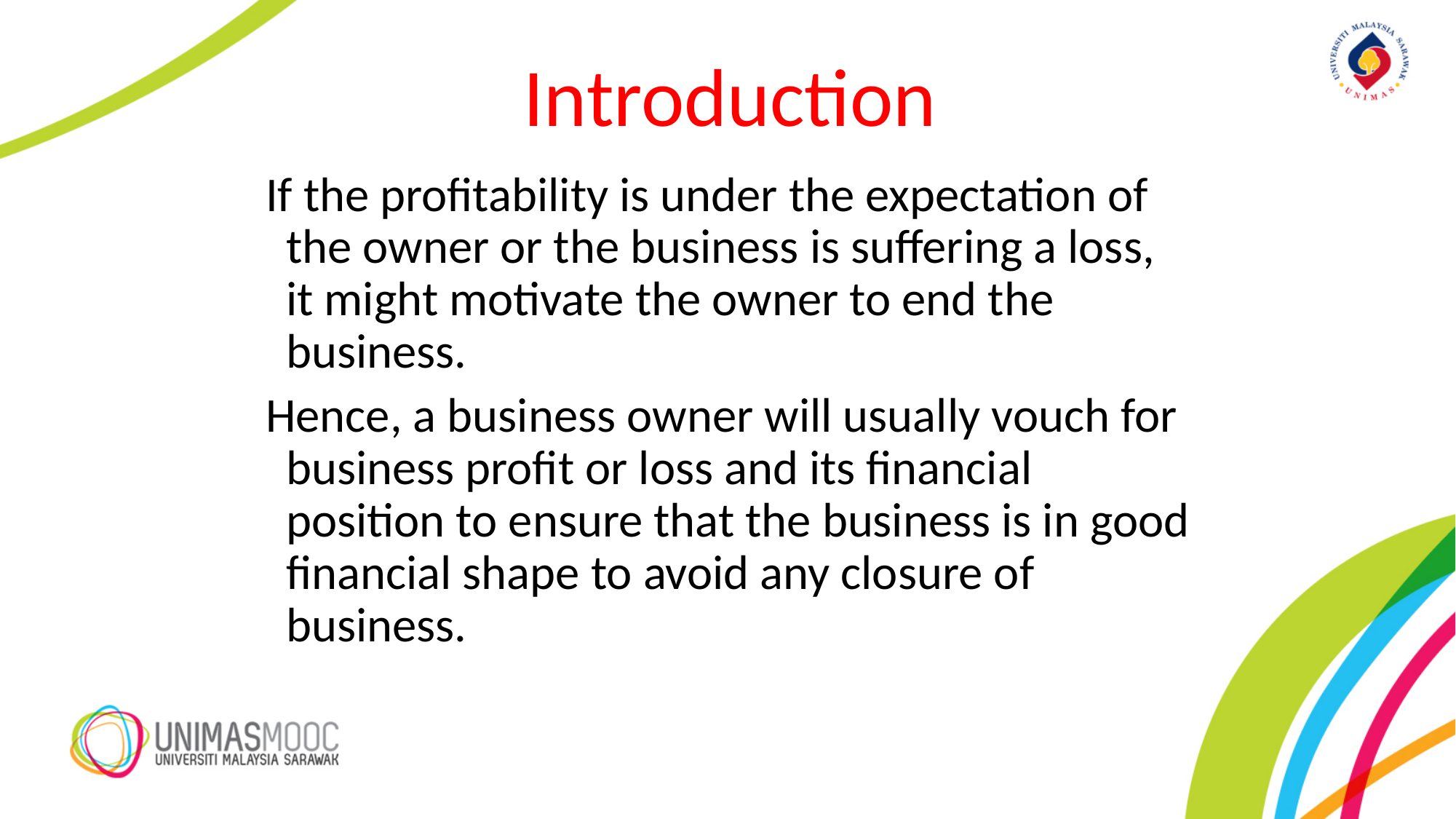

Introduction
If the profitability is under the expectation of the owner or the business is suffering a loss, it might motivate the owner to end the business.
Hence, a business owner will usually vouch for business profit or loss and its financial position to ensure that the business is in good financial shape to avoid any closure of business.